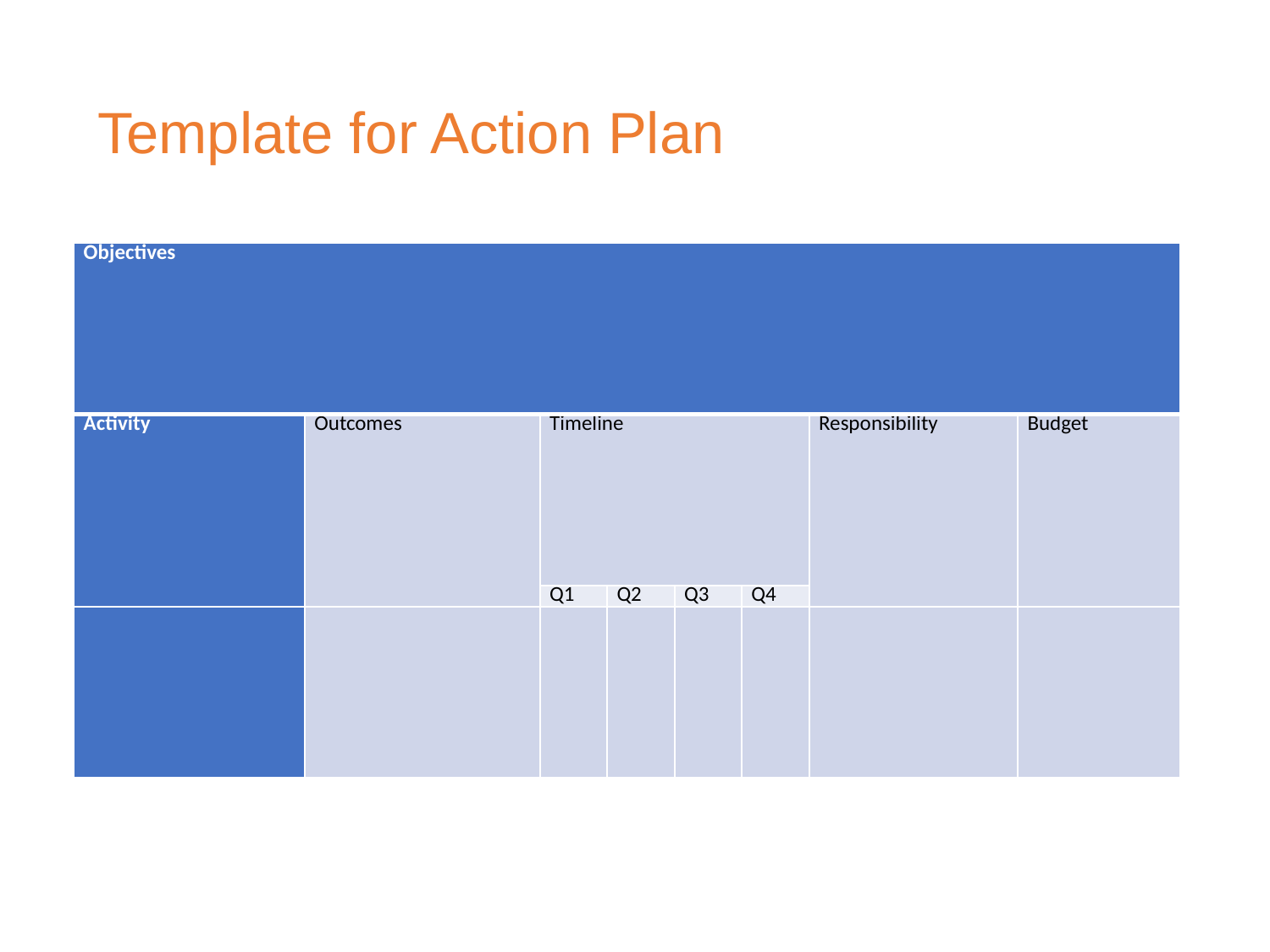

# Template for Action Plan
| Objectives |  |  |  |  |  |  |  |
| --- | --- | --- | --- | --- | --- | --- | --- |
| Activity | Outcomes | Timeline |  |  |  | Responsibility | Budget |
|  |  | Q1 | Q2 | Q3 | Q4 |  |  |
|  |  |  |  |  |  |  |  |